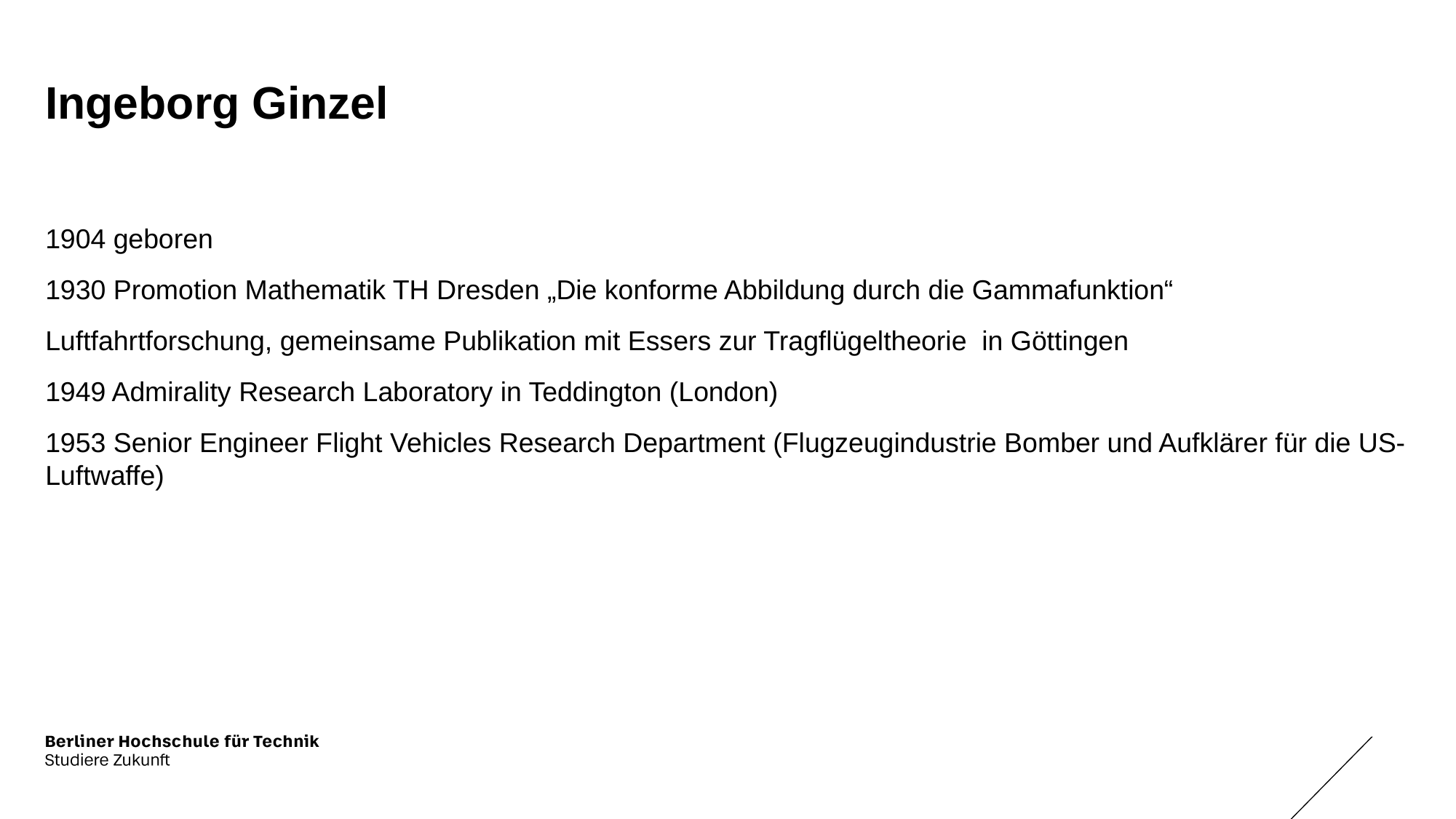

# Ingeborg Ginzel
1904 geboren
1930 Promotion Mathematik TH Dresden „Die konforme Abbildung durch die Gammafunktion“
Luftfahrtforschung, gemeinsame Publikation mit Essers zur Tragflügeltheorie  in Göttingen
1949 Admirality Research Laboratory in Teddington (London)
1953 Senior Engineer Flight Vehicles Research Department (Flugzeugindustrie Bomber und Aufklärer für die US-Luftwaffe)